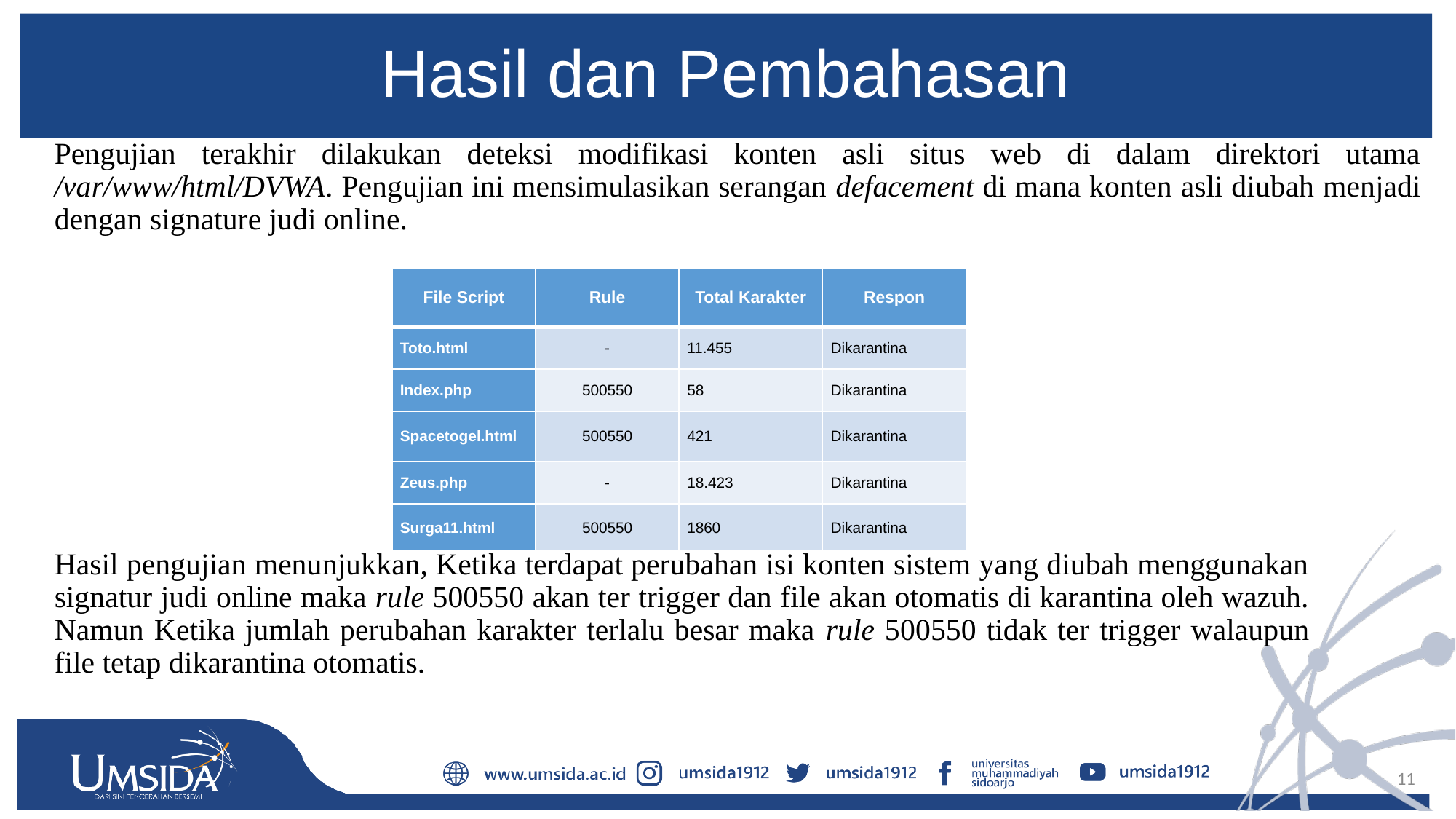

# Hasil dan Pembahasan
Pengujian terakhir dilakukan deteksi modifikasi konten asli situs web di dalam direktori utama /var/www/html/DVWA. Pengujian ini mensimulasikan serangan defacement di mana konten asli diubah menjadi dengan signature judi online.
| File Script | Rule | Total Karakter | Respon |
| --- | --- | --- | --- |
| Toto.html | - | 11.455 | Dikarantina |
| Index.php | 500550 | 58 | Dikarantina |
| Spacetogel.html | 500550 | 421 | Dikarantina |
| Zeus.php | - | 18.423 | Dikarantina |
| Surga11.html | 500550 | 1860 | Dikarantina |
Hasil pengujian menunjukkan, Ketika terdapat perubahan isi konten sistem yang diubah menggunakan signatur judi online maka rule 500550 akan ter trigger dan file akan otomatis di karantina oleh wazuh. Namun Ketika jumlah perubahan karakter terlalu besar maka rule 500550 tidak ter trigger walaupun file tetap dikarantina otomatis.